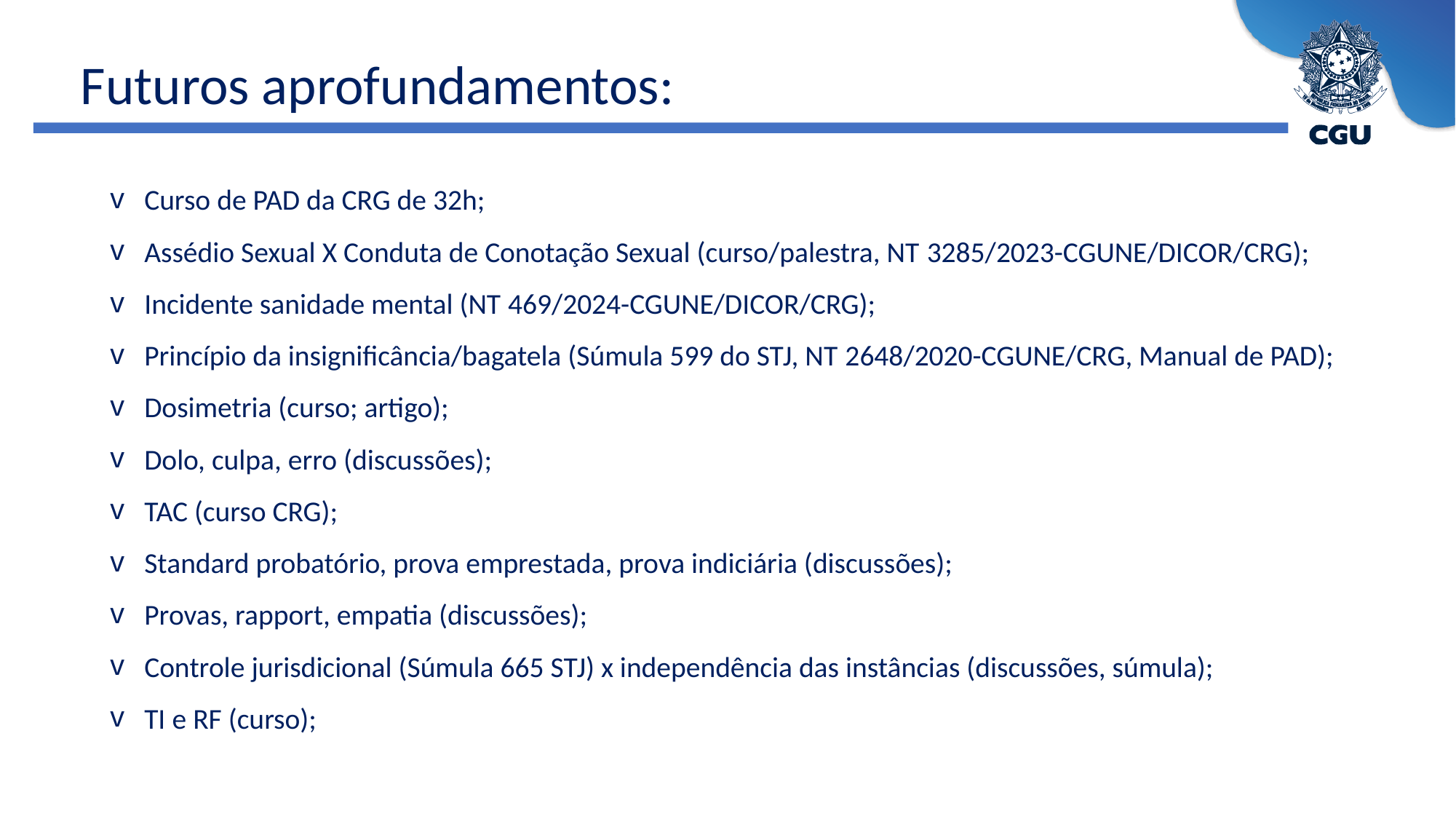

Futuros aprofundamentos:

Curso de PAD da CRG de 32h;
Assédio Sexual X Conduta de Conotação Sexual (curso/palestra, NT 3285/2023-CGUNE/DICOR/CRG);
Incidente sanidade mental (NT 469/2024-CGUNE/DICOR/CRG);
Princípio da insignificância/bagatela (Súmula 599 do STJ, NT 2648/2020-CGUNE/CRG, Manual de PAD);
Dosimetria (curso; artigo);
Dolo, culpa, erro (discussões);
TAC (curso CRG);
Standard probatório, prova emprestada, prova indiciária (discussões);
Provas, rapport, empatia (discussões);
Controle jurisdicional (Súmula 665 STJ) x independência das instâncias (discussões, súmula);
TI e RF (curso);